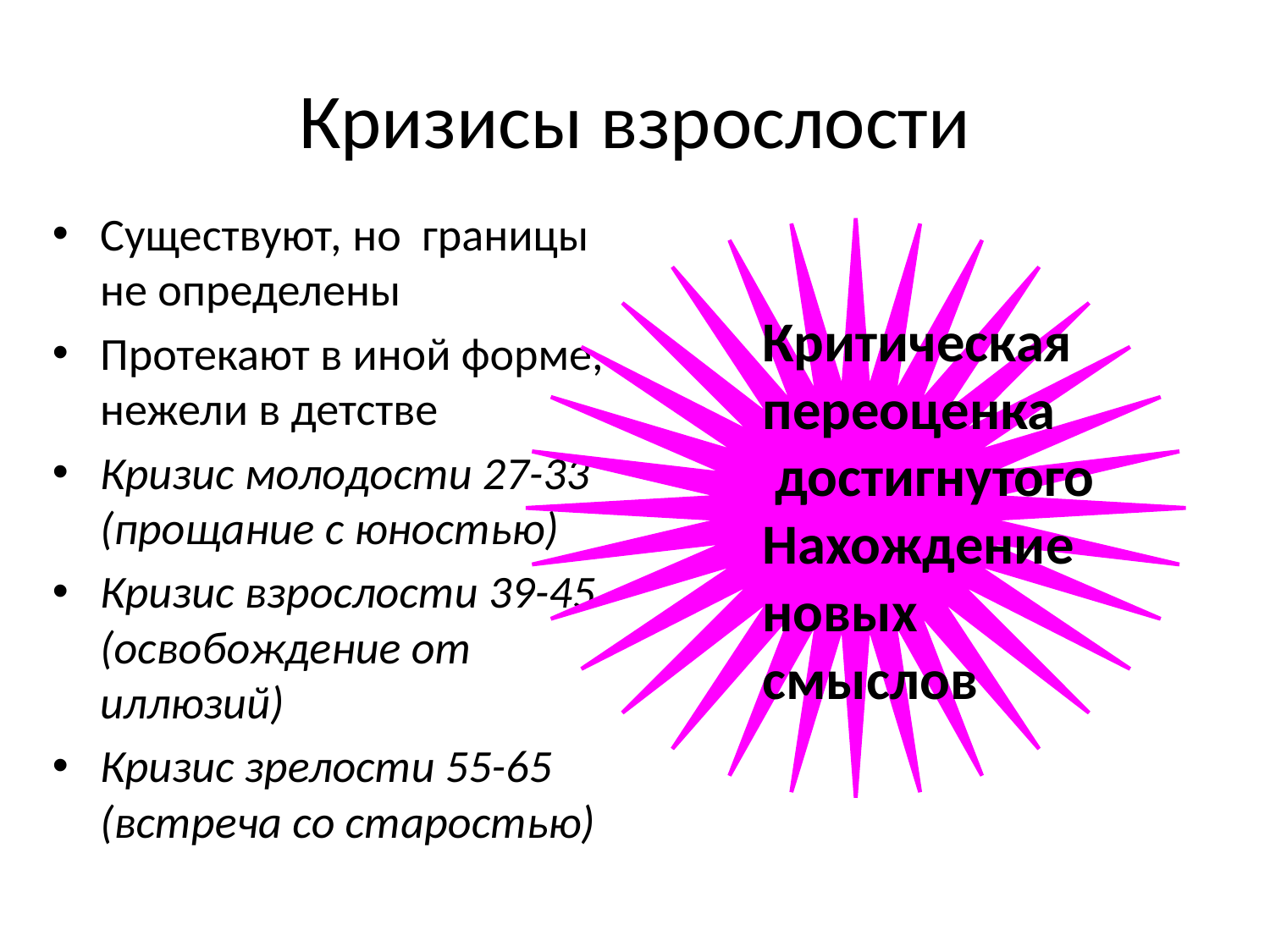

# Кризисы взрослости
Существуют, но  границы не определены
Протекают в иной форме, нежели в детстве
Кризис молодости 27-33 (прощание с юностью)
Кризис взрослости 39-45 (освобождение от иллюзий)
Кризис зрелости 55-65 (встреча со старостью)
Критическая
переоценка
 достигнутого
Нахождение
новых
смыслов